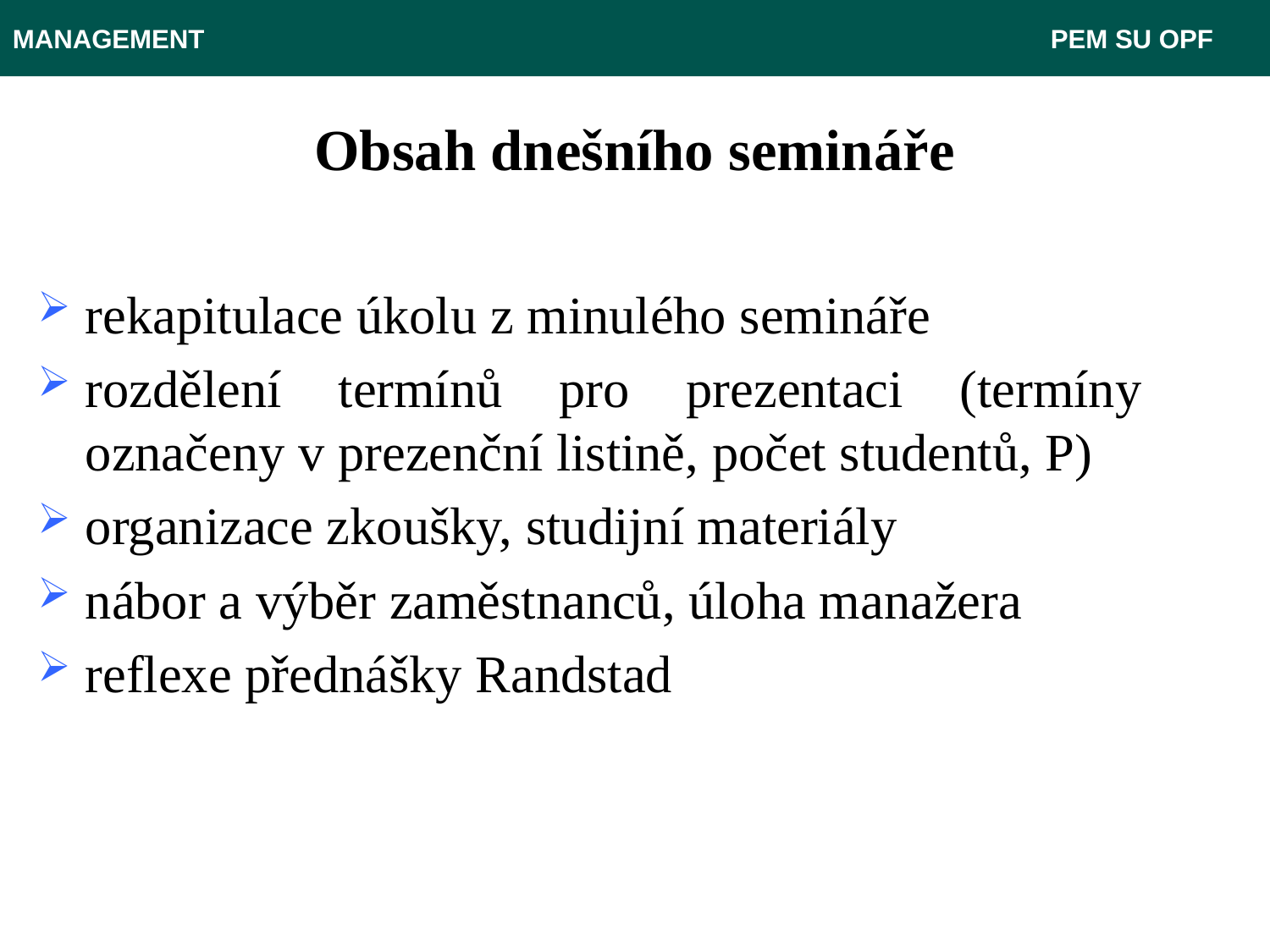

MANAGEMENT							   PEM SU OPF
# Obsah dnešního semináře

rekapitulace úkolu z minulého semináře
rozdělení termínů pro prezentaci (termíny označeny v prezenční listině, počet studentů, P)
organizace zkoušky, studijní materiály
nábor a výběr zaměstnanců, úloha manažera
reflexe přednášky Randstad